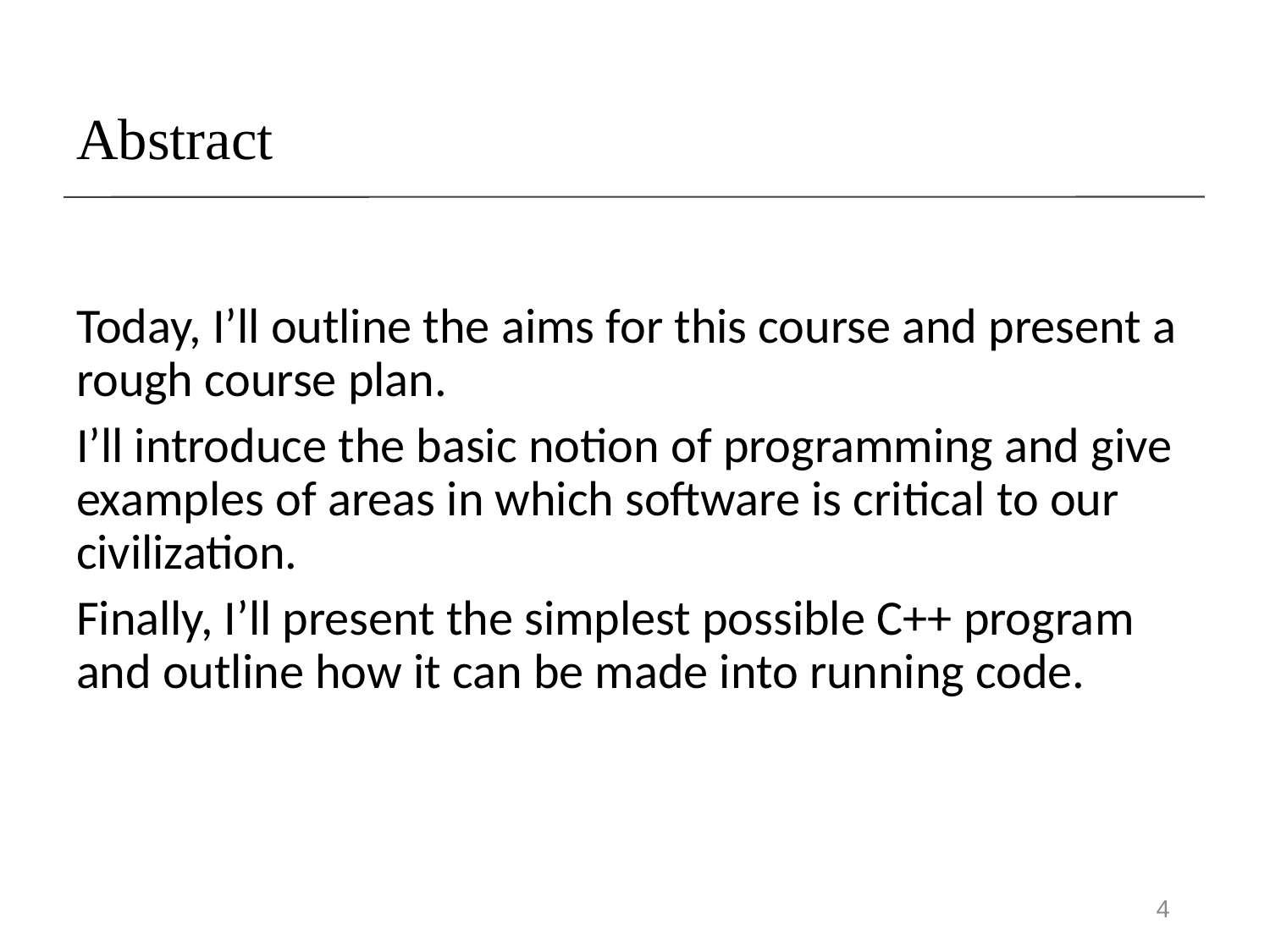

# Abstract
Today, I’ll outline the aims for this course and present a rough course plan.
I’ll introduce the basic notion of programming and give examples of areas in which software is critical to our civilization.
Finally, I’ll present the simplest possible C++ program and outline how it can be made into running code.
4